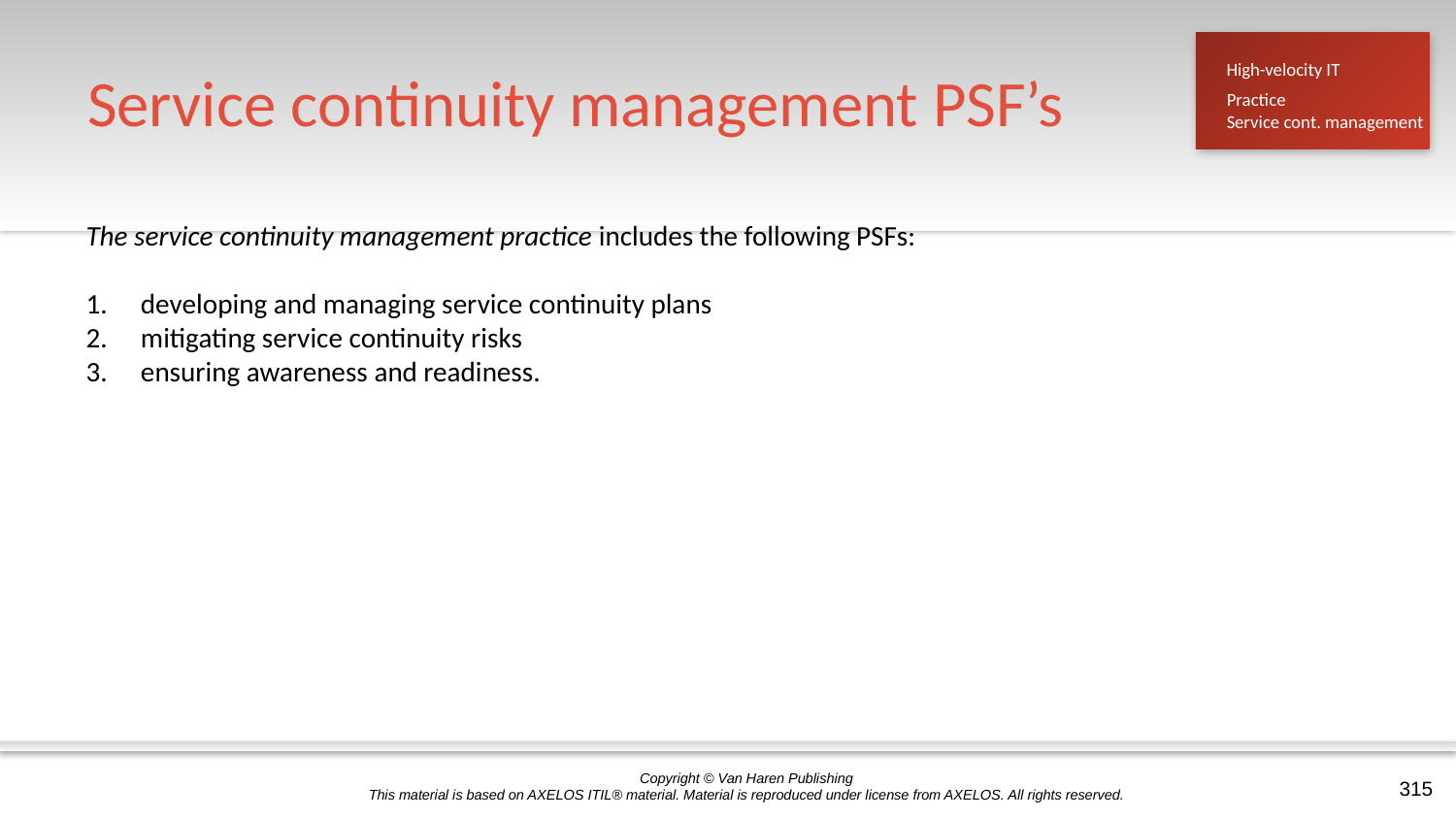

# Service continuity management PSF’s
High-velocity IT
Practice
Service cont. management

The service continuity management practice includes the following PSFs:

developing and managing service continuity plans
mitigating service continuity risks
ensuring awareness and readiness.